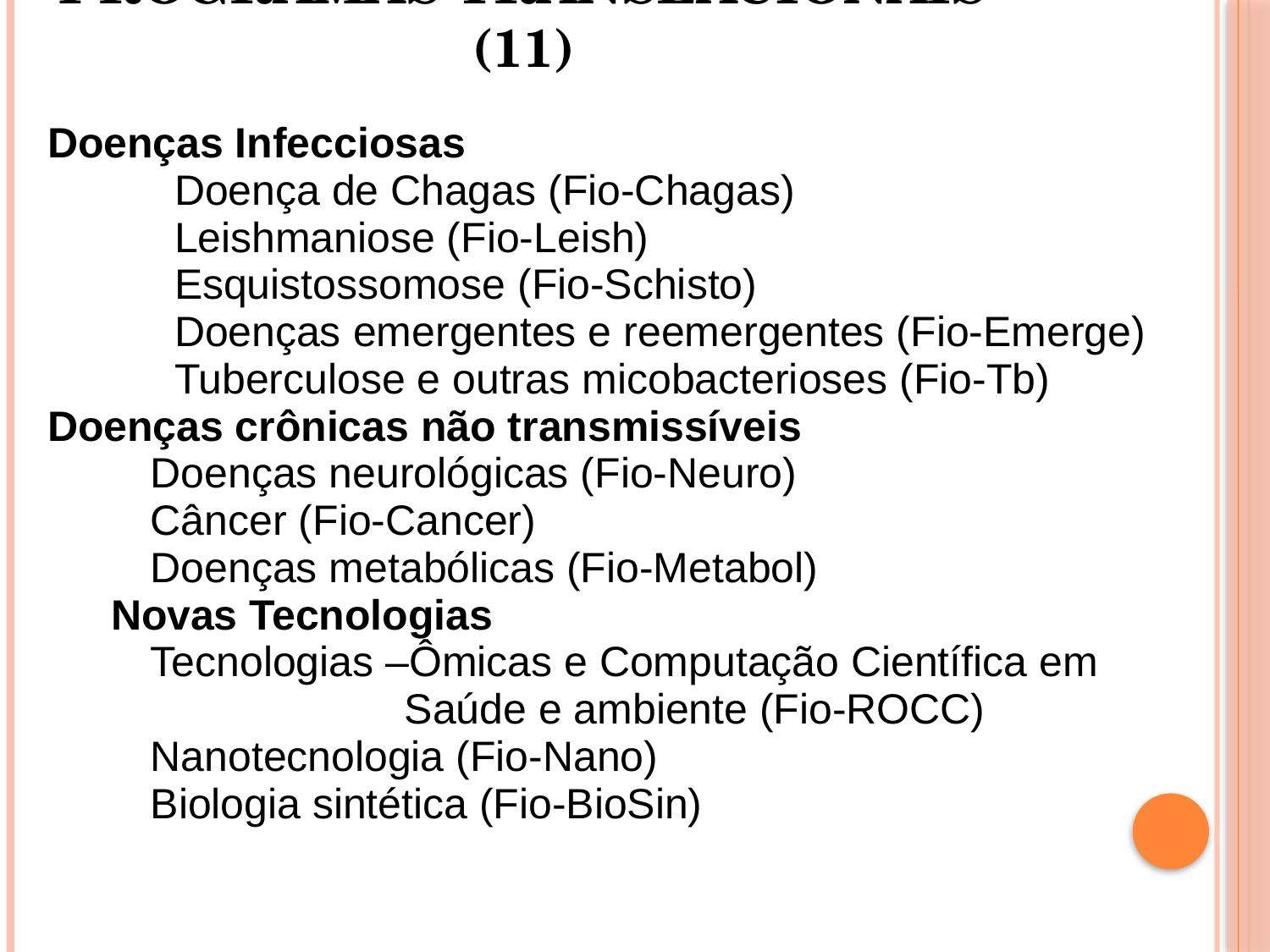

# Programas Translacionais (11)
Doenças Infecciosas
	Doença de Chagas (Fio-Chagas)
	Leishmaniose (Fio-Leish)
	Esquistossomose (Fio-Schisto)
	Doenças emergentes e reemergentes (Fio-Emerge)
	Tuberculose e outras micobacterioses (Fio-Tb)
Doenças crônicas não transmissíveis
	Doenças neurológicas (Fio-Neuro)
	Câncer (Fio-Cancer)
	Doenças metabólicas (Fio-Metabol)
Novas Tecnologias
	Tecnologias –Ômicas e Computação Científica em 			Saúde e ambiente (Fio-ROCC)
	Nanotecnologia (Fio-Nano)
	Biologia sintética (Fio-BioSin)